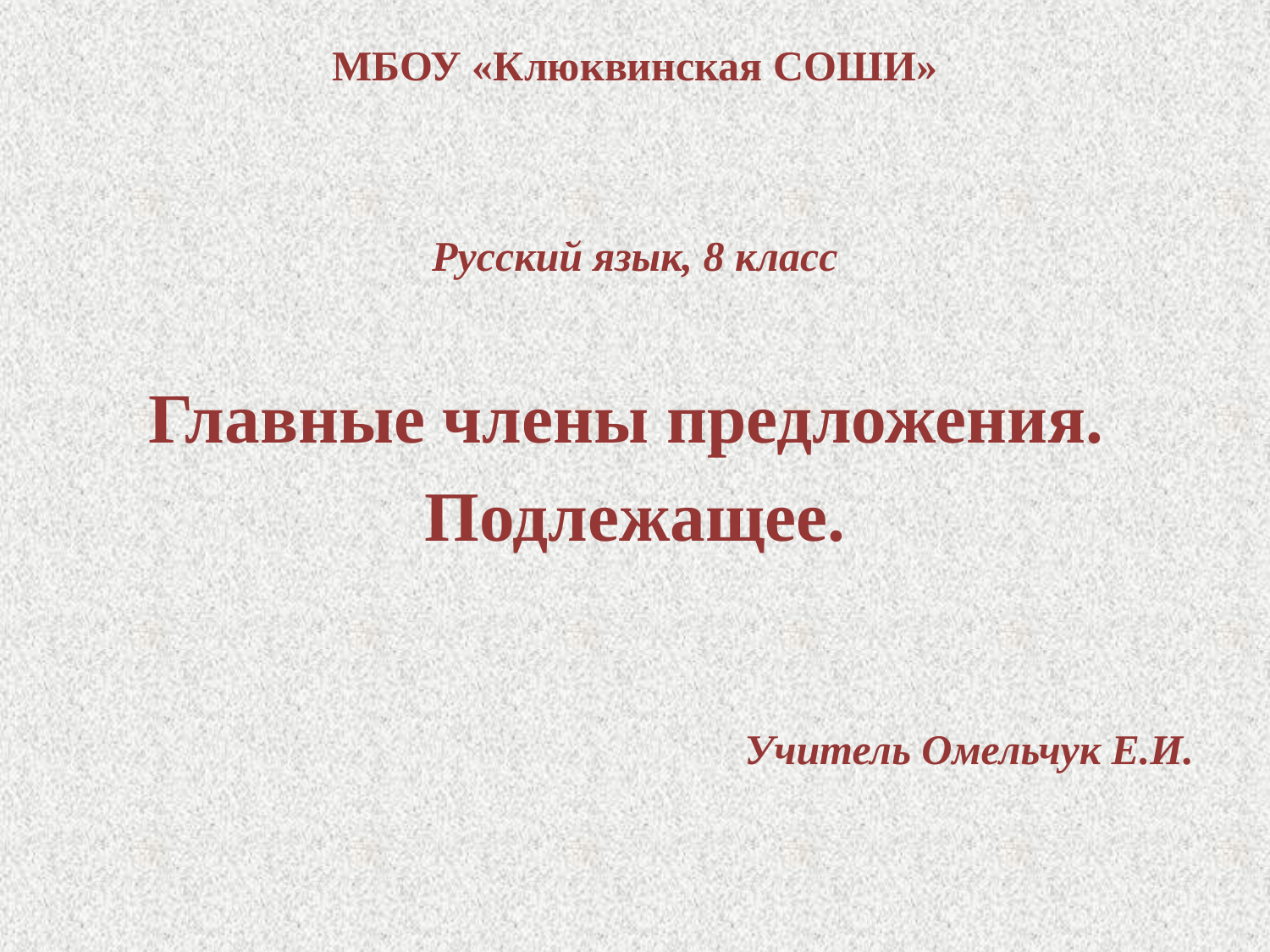

# МБОУ «Клюквинская СОШИ»
Русский язык, 8 класс

Главные члены предложения.
Подлежащее.

Учитель Омельчук Е.И.